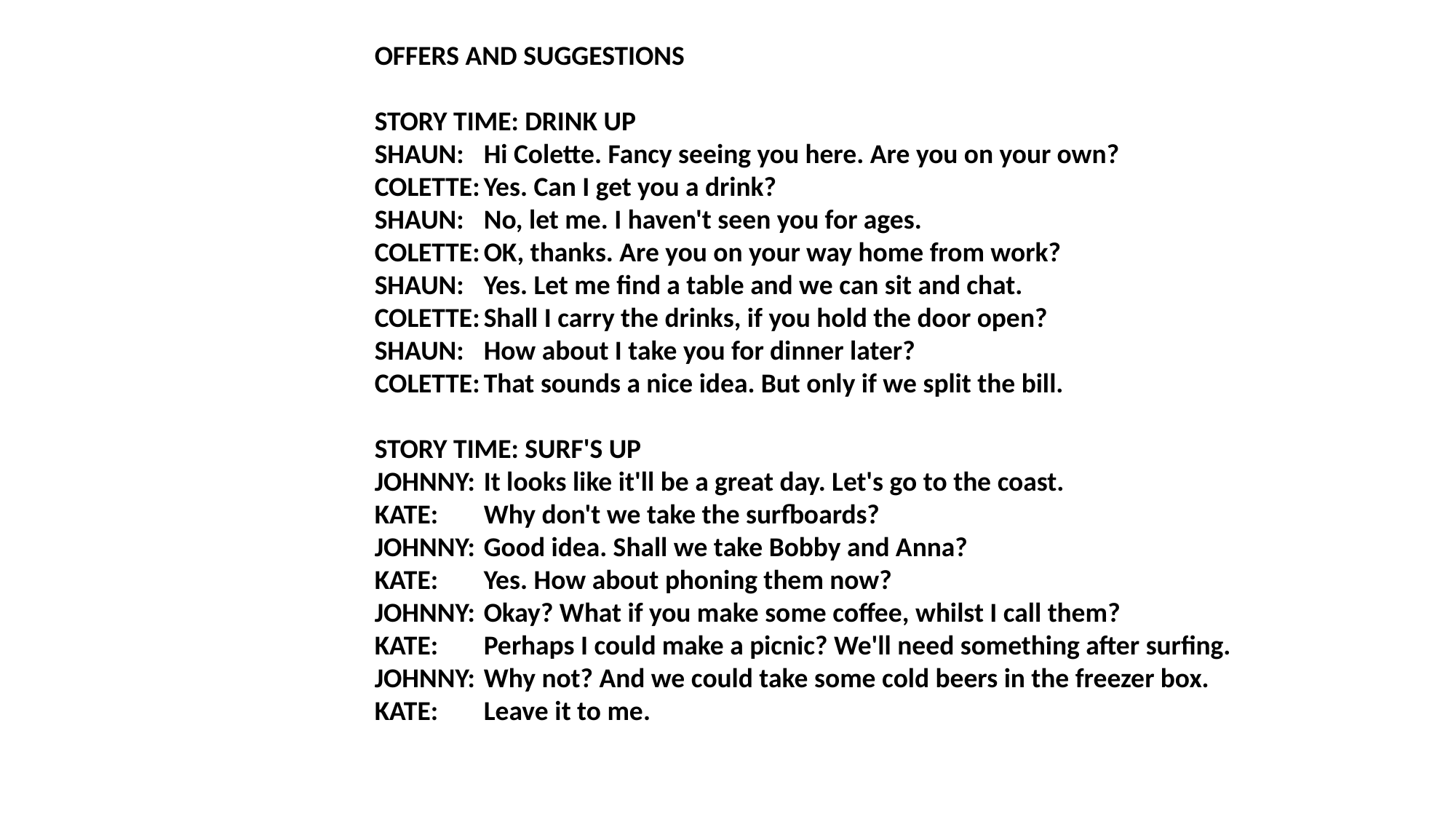

OFFERS AND SUGGESTIONS

STORY TIME: DRINK UP
SHAUN:	Hi Colette. Fancy seeing you here. Are you on your own?
COLETTE:	Yes. Can I get you a drink?
SHAUN:	No, let me. I haven't seen you for ages.
COLETTE:	OK, thanks. Are you on your way home from work?
SHAUN:	Yes. Let me find a table and we can sit and chat.
COLETTE:	Shall I carry the drinks, if you hold the door open?
SHAUN:	How about I take you for dinner later?
COLETTE:	That sounds a nice idea. But only if we split the bill.

STORY TIME: SURF'S UP
JOHNNY:	It looks like it'll be a great day. Let's go to the coast.
KATE:	Why don't we take the surfboards?
JOHNNY:	Good idea. Shall we take Bobby and Anna?
KATE:	Yes. How about phoning them now?
JOHNNY:	Okay? What if you make some coffee, whilst I call them?
KATE:	Perhaps I could make a picnic? We'll need something after surfing.
JOHNNY:	Why not? And we could take some cold beers in the freezer box.
KATE:	Leave it to me.